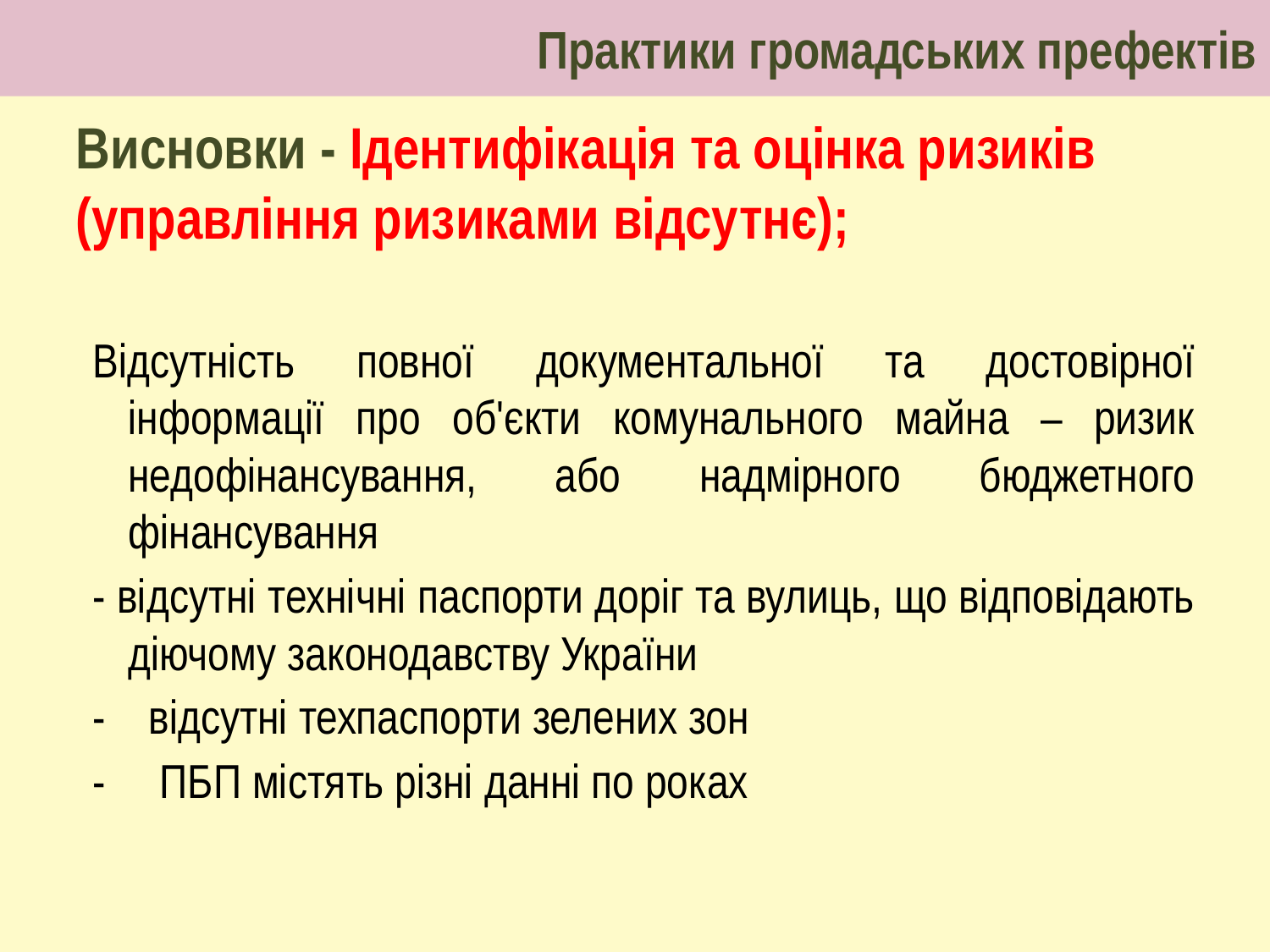

Практики громадських префектів
# Висновки - Ідентифікація та оцінка ризиків (управління ризиками відсутнє);
Відсутність повної документальної та достовірної інформації про об'єкти комунального майна – ризик недофінансування, або надмірного бюджетного фінансування
- відсутні технічні паспорти доріг та вулиць, що відповідають діючому законодавству України
-    відсутні техпаспорти зелених зон
-     ПБП містять різні данні по роках